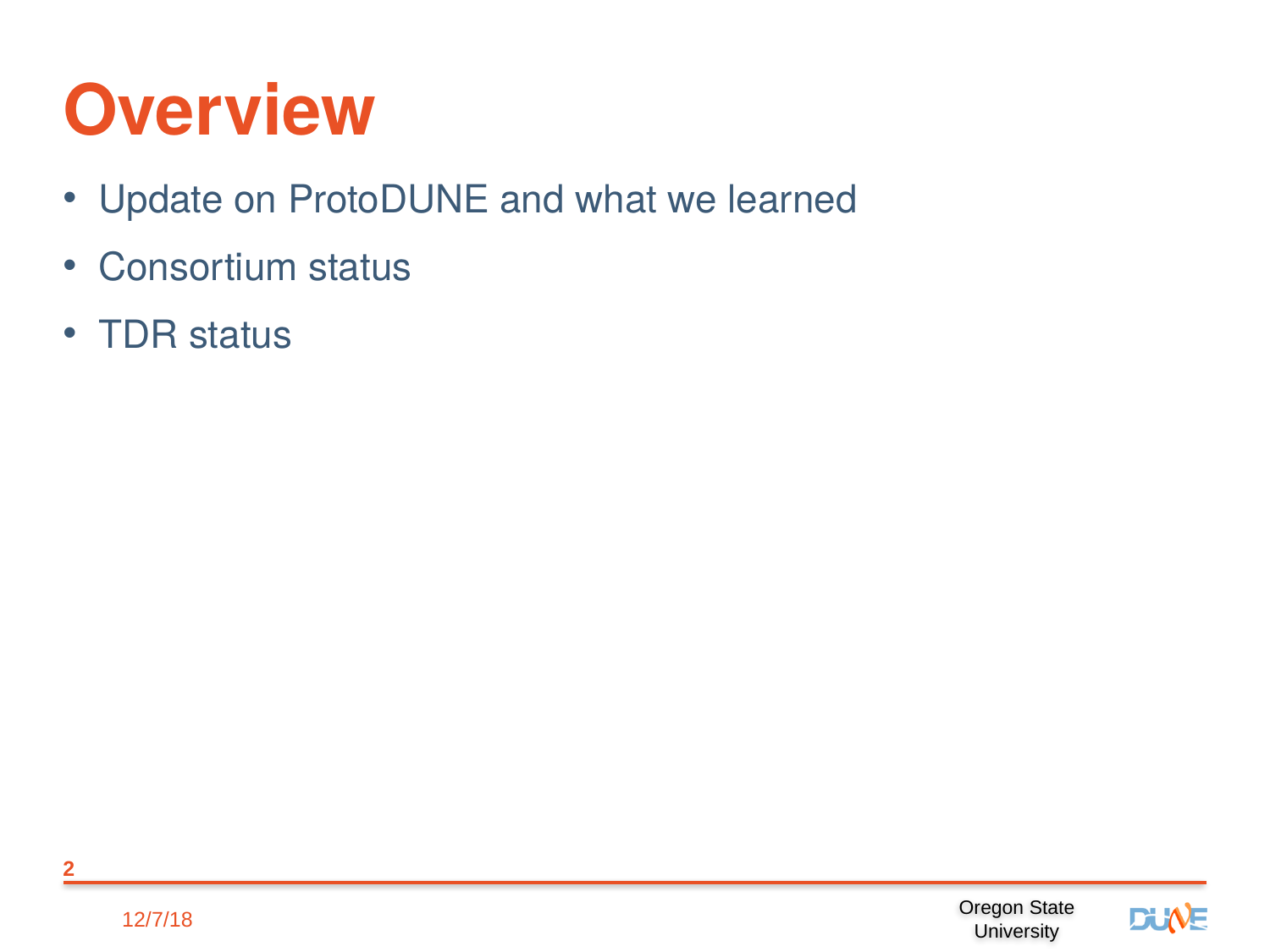

# Overview
Update on ProtoDUNE and what we learned
Consortium status
TDR status
2

12/7/18